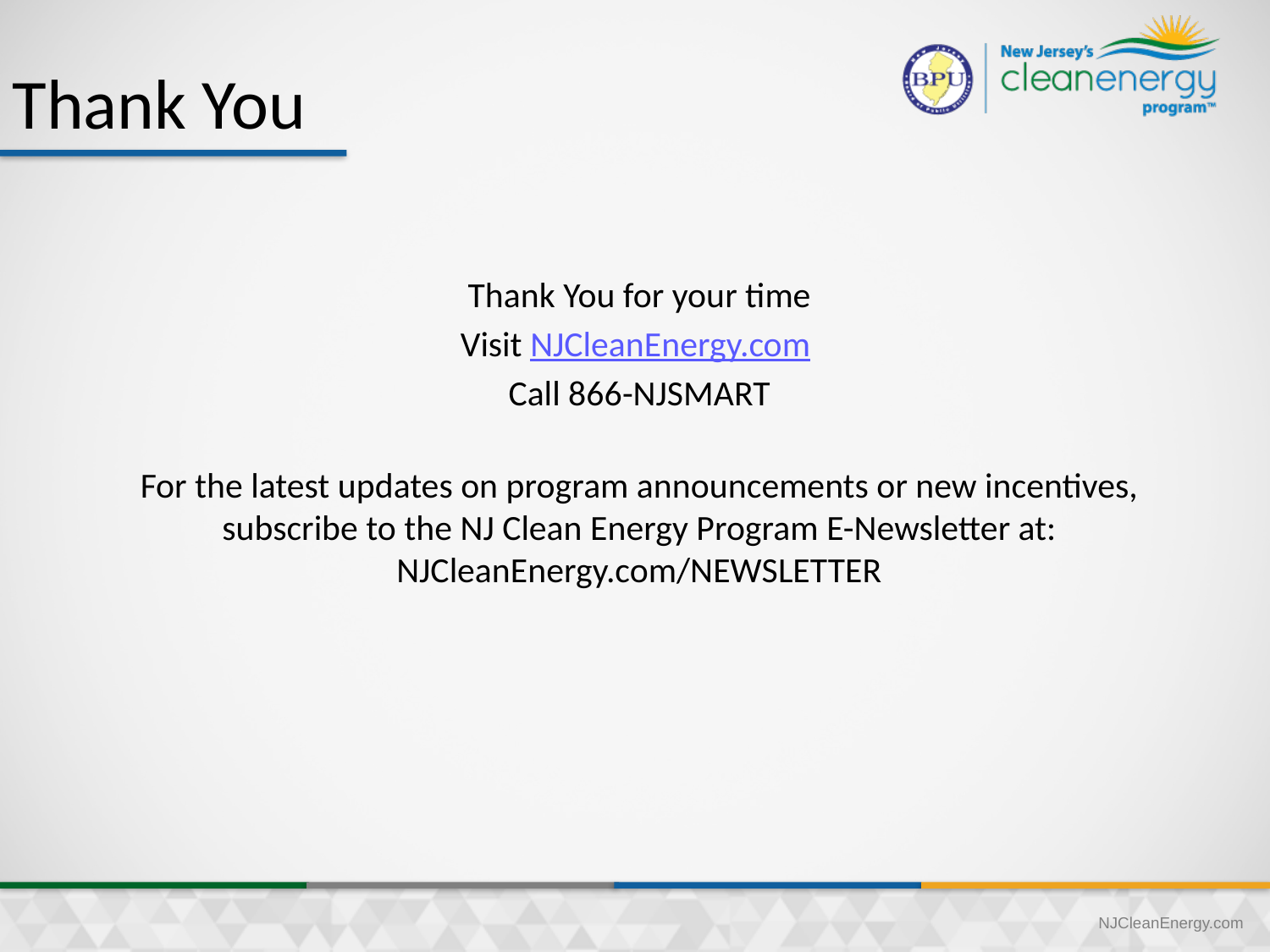

# Thank You
Thank You for your time
Visit NJCleanEnergy.com
Call 866-NJSMART
For the latest updates on program announcements or new incentives, subscribe to the NJ Clean Energy Program E-Newsletter at: NJCleanEnergy.com/NEWSLETTER